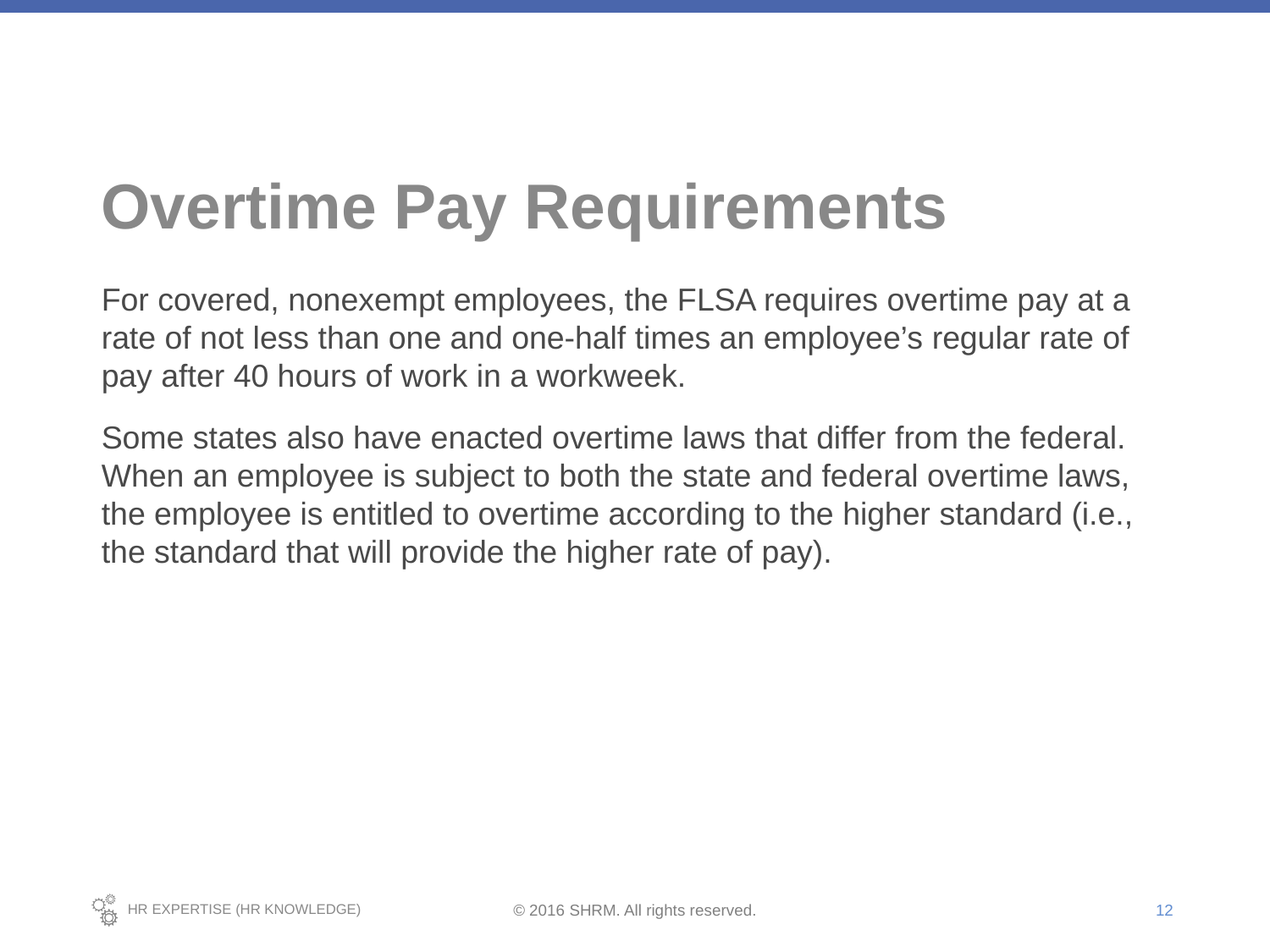

# Overtime Pay Requirements
For covered, nonexempt employees, the FLSA requires overtime pay at a rate of not less than one and one-half times an employee’s regular rate of pay after 40 hours of work in a workweek.
Some states also have enacted overtime laws that differ from the federal. When an employee is subject to both the state and federal overtime laws, the employee is entitled to overtime according to the higher standard (i.e., the standard that will provide the higher rate of pay).
12